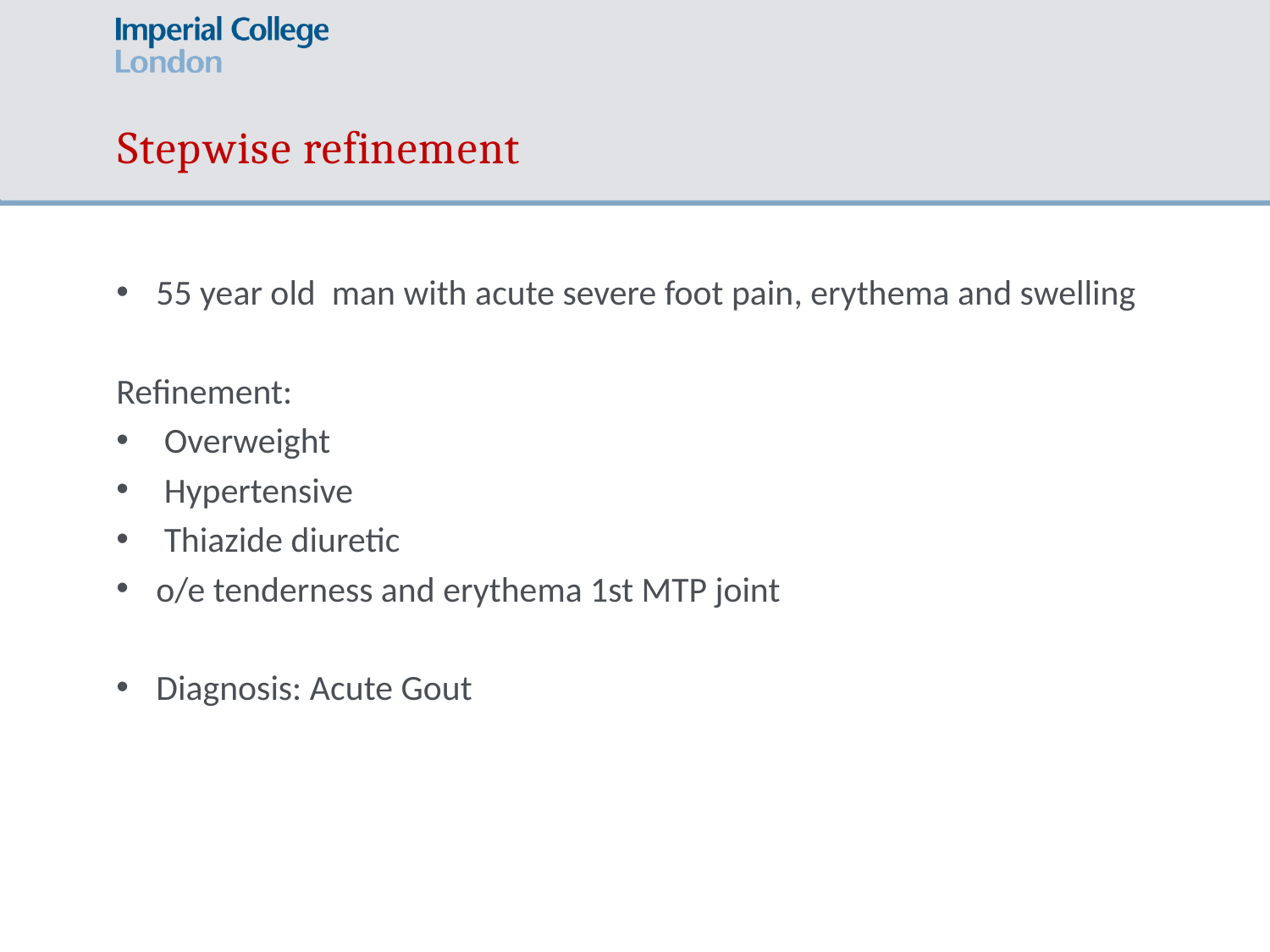

# Stepwise refinement
55 year old  man with acute severe foot pain, erythema and swelling

Refinement:
Overweight
Hypertensive
Thiazide diuretic
o/e tenderness and erythema 1st MTP joint

Diagnosis: Acute Gout